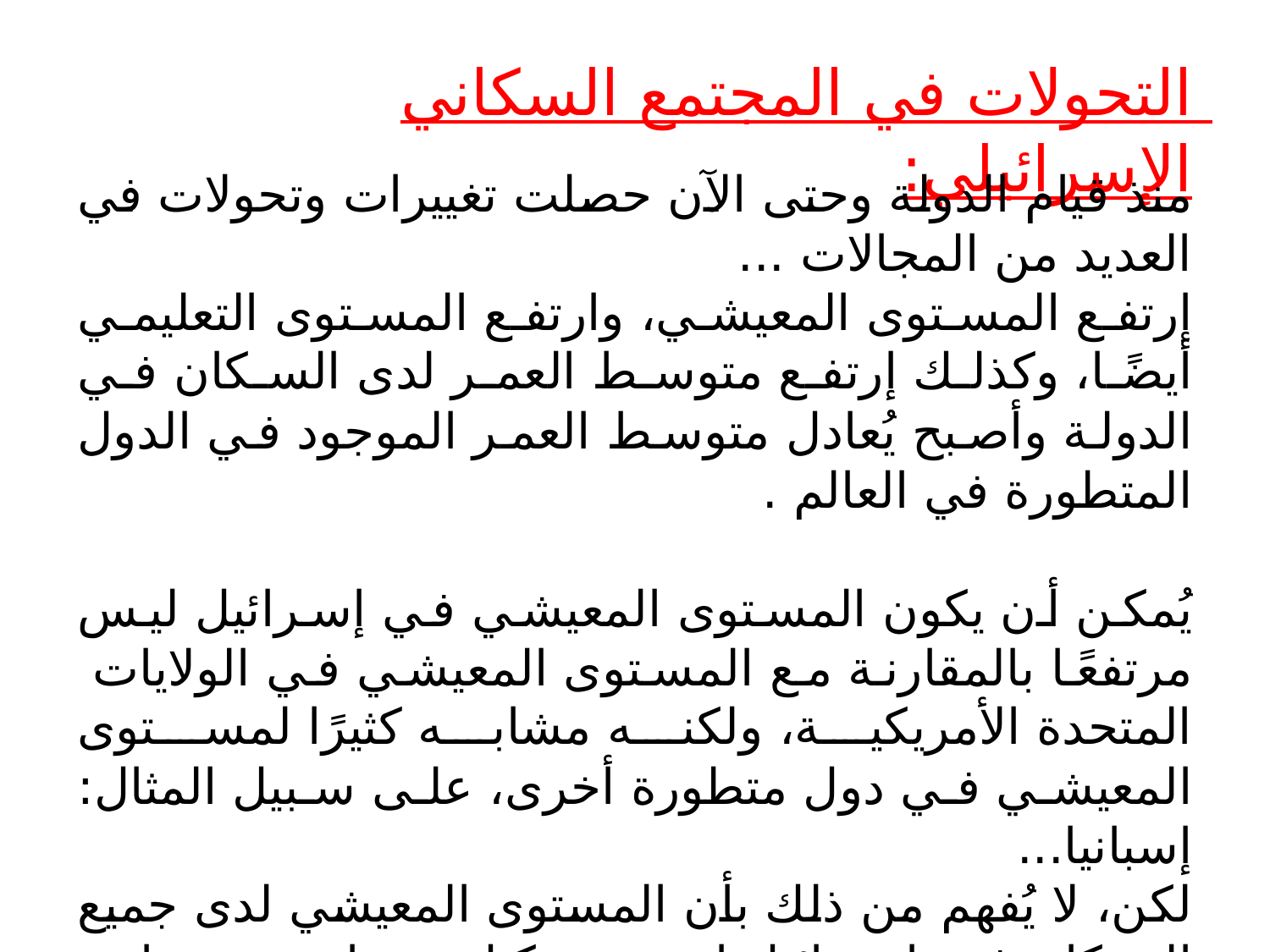

التحولات في المجتمع السكاني الإسرائيلي:
منذ قيام الدولة وحتى الآن حصلت تغييرات وتحولات في العديد من المجالات ...
إرتفع المستوى المعيشي، وارتفع المستوى التعليمي أيضًا، وكذلك إرتفع متوسط العمر لدى السكان في الدولة وأصبح يُعادل متوسط العمر الموجود في الدول المتطورة في العالم .

يُمكن أن يكون المستوى المعيشي في إسرائيل ليس مرتفعًا بالمقارنة مع المستوى المعيشي في الولايات  المتحدة الأمريكية، ولكنه مشابه كثيرًا لمستوى المعيشي في دول متطورة أخرى، على سبيل المثال: إسبانيا...
لكن، لا يُفهم من ذلك بأن المستوى المعيشي لدى جميع السكان في إسرائيل إرتفع بشكل متشابه ومتساوي لدى الجميع! فنلاحظ بأن هناك يوجد فجوة وفارق كبير في المستوى المعيشي بين الشرائح السكانية المختلفة.

يمكننا تحديد المستوى المعيشي بمساعدة عدد من الشروط مثل: الدخل الشهري ، الصَّرف الشهري ، كثافة السَّكن وأمور أخرى ...